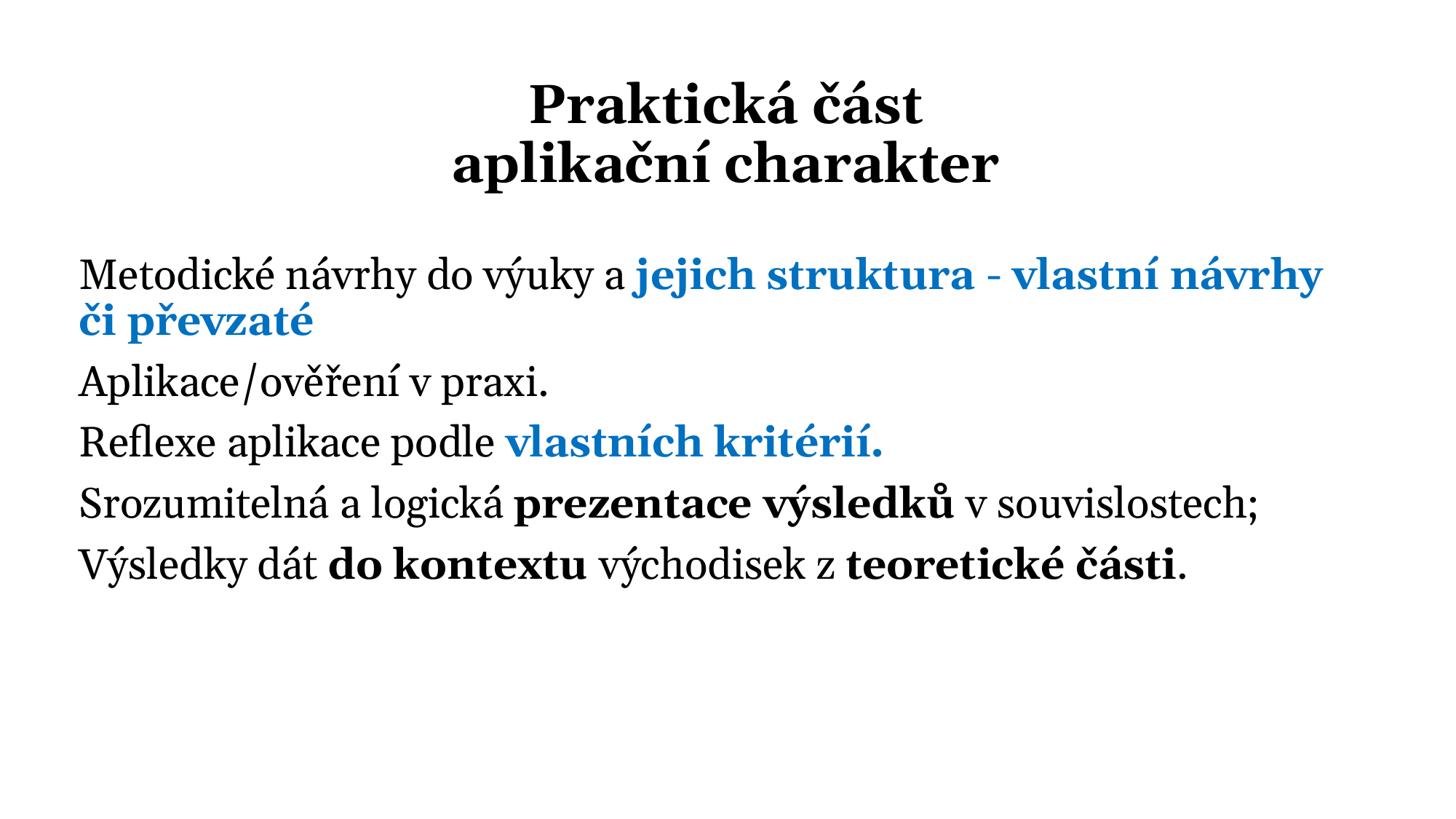

# Praktická část aplikační charakter
Metodické návrhy do výuky a jejich struktura - vlastní návrhy či převzaté
Aplikace/ověření v praxi.
Reflexe aplikace podle vlastních kritérií.
Srozumitelná a logická prezentace výsledků v souvislostech;
Výsledky dát do kontextu východisek z teoretické části.